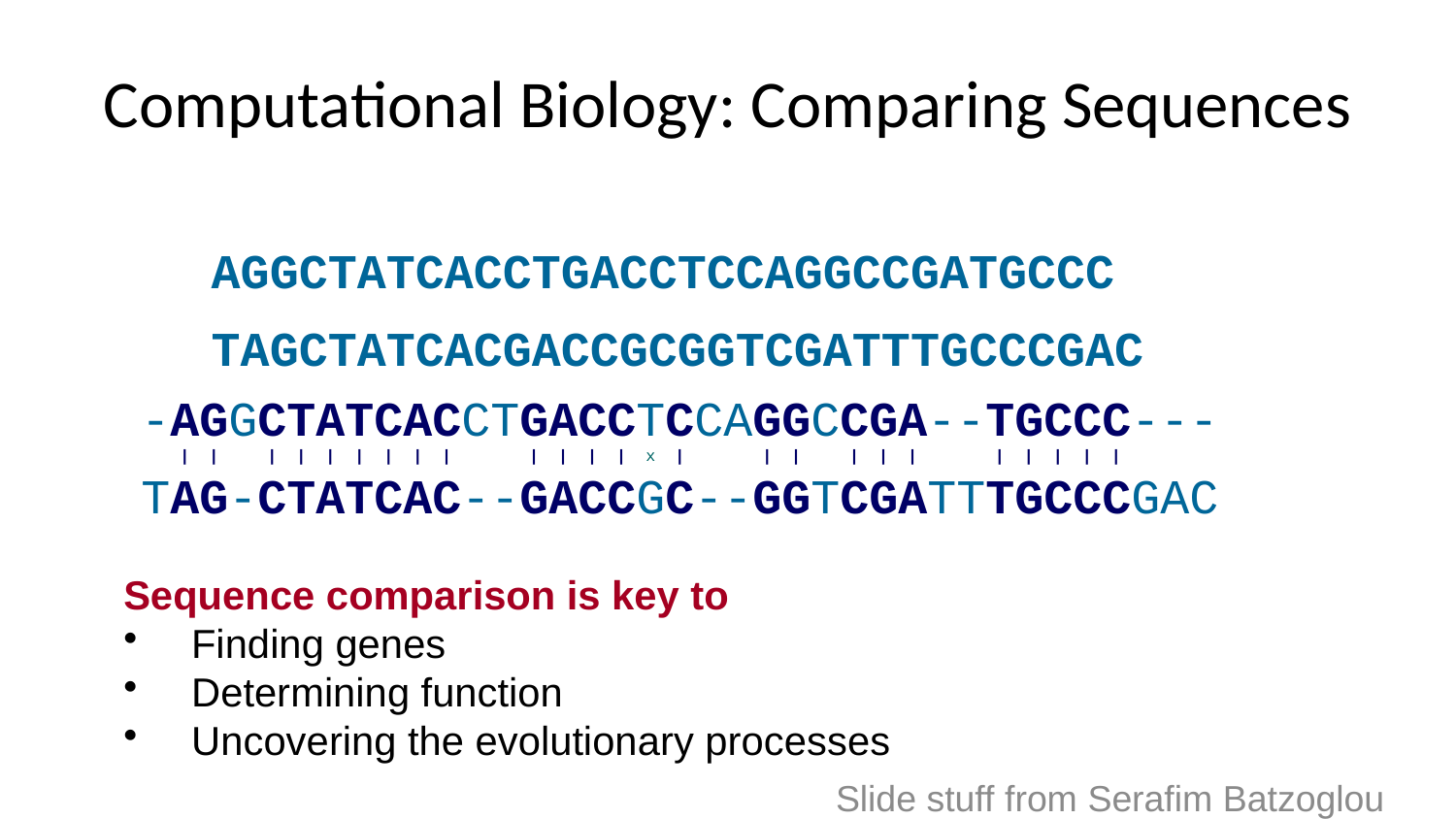

# Computational Biology: Comparing Sequences
AGGCTATCACCTGACCTCCAGGCCGATGCCC

TAGCTATCACGACCGCGGTCGATTTGCCCGAC
-AGGCTATCACCTGACCTCCAGGCCGA--TGCCC---
    |  |     |  |  |  |  |  |  |        |  |  |  |  x  |        |  |     |  |  |        |  |  |  |  |
TAG-CTATCAC--GACCGC--GGTCGATTTGCCCGAC
Sequence comparison is key to
   Finding genes
   Determining function
   Uncovering the evolutionary processes
Slide stuff from Serafim Batzoglou